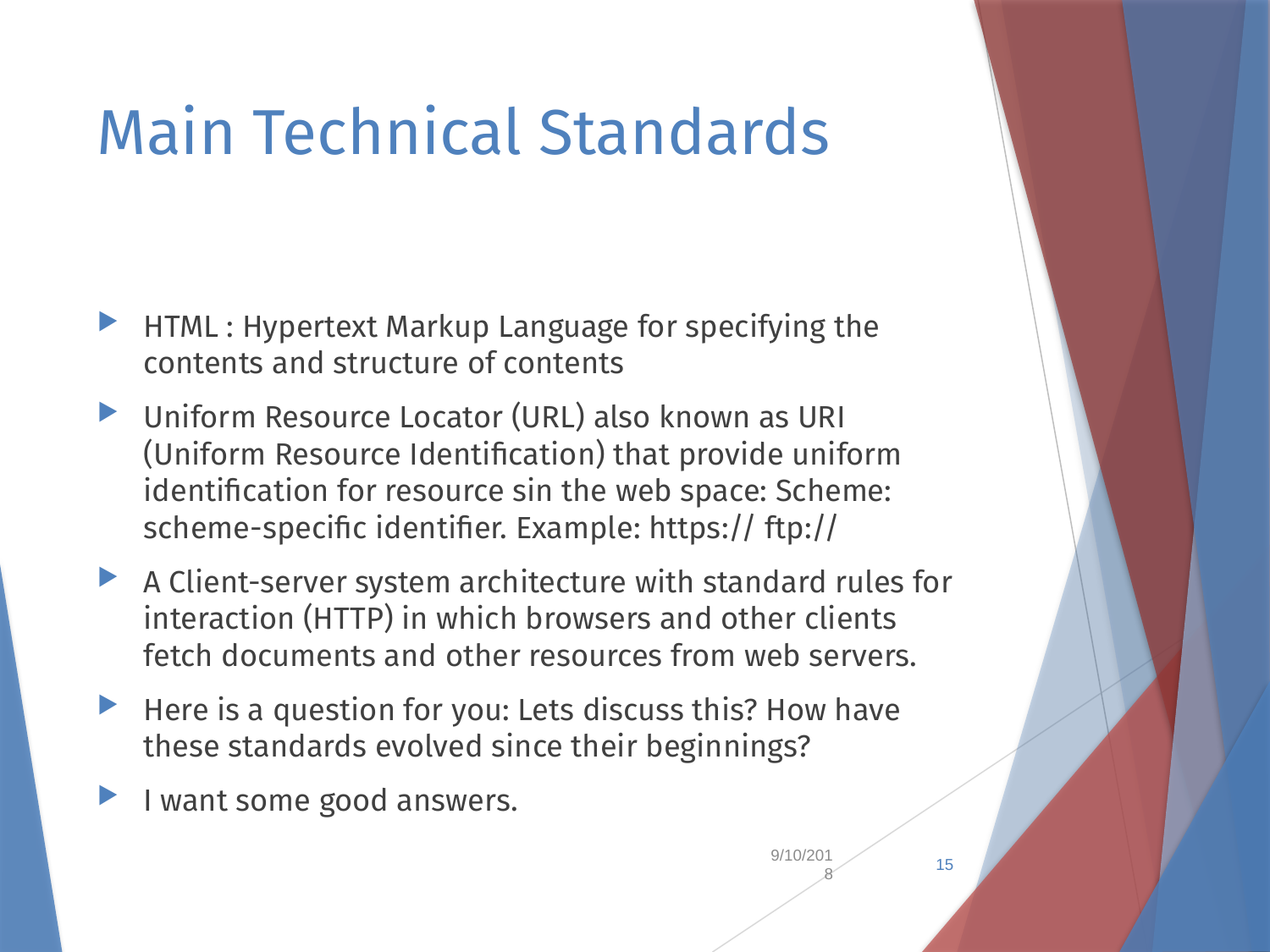

# Main Technical Standards
HTML : Hypertext Markup Language for specifying the contents and structure of contents
Uniform Resource Locator (URL) also known as URI (Uniform Resource Identification) that provide uniform identification for resource sin the web space: Scheme: scheme-specific identifier. Example: https:// ftp://
A Client-server system architecture with standard rules for interaction (HTTP) in which browsers and other clients fetch documents and other resources from web servers.
Here is a question for you: Lets discuss this? How have these standards evolved since their beginnings?
I want some good answers.

9/10/2018
15